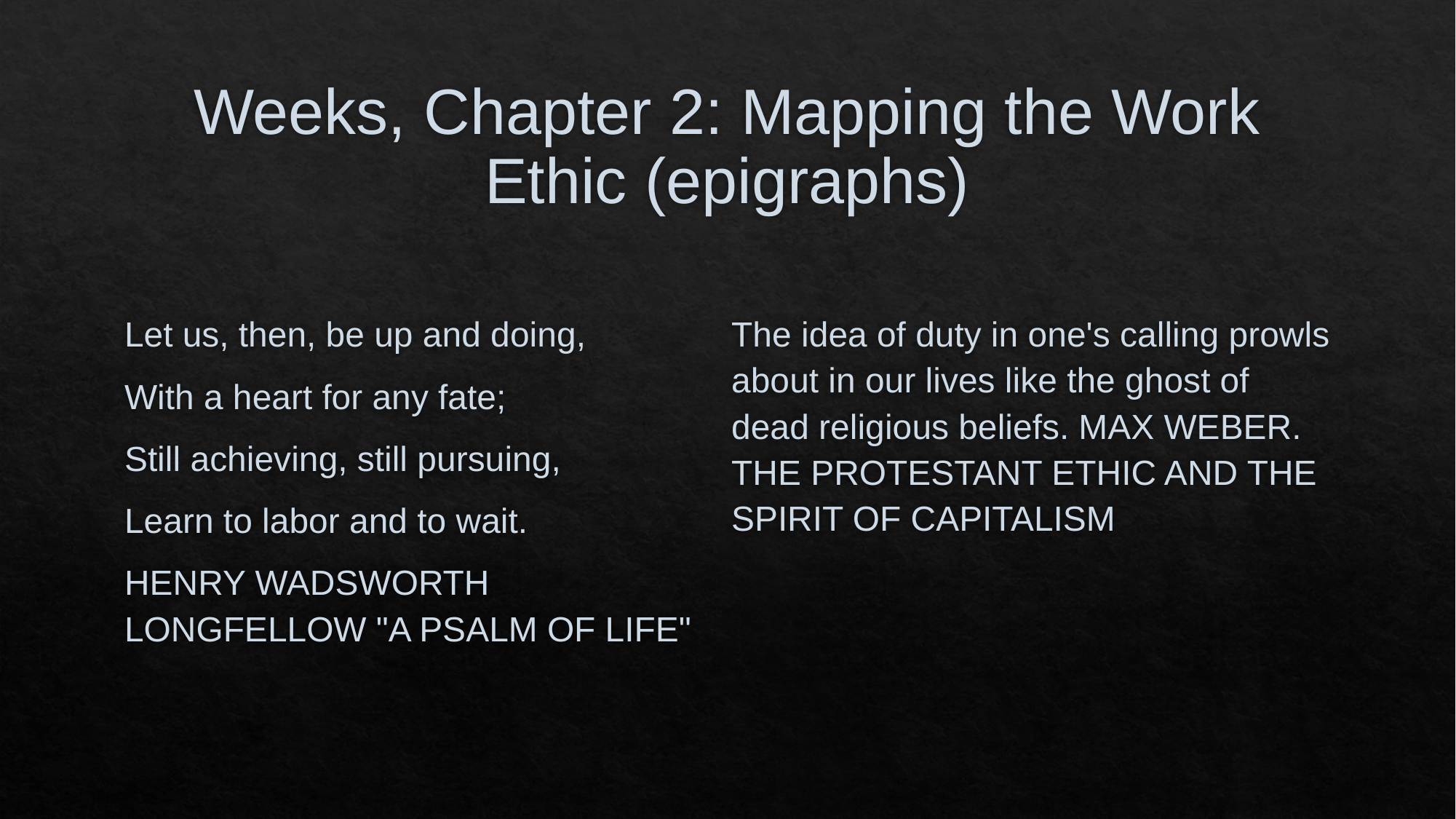

# Weeks, Chapter 2: Mapping the Work Ethic (epigraphs)
Let us, then, be up and doing,
With a heart for any fate;
Still achieving, still pursuing,
Learn to labor and to wait.
HENRY WADSWORTH LONGFELLOW "A PSALM OF LIFE"

The idea of duty in one's calling prowls about in our lives like the ghost of dead religious beliefs. MAX WEBER. THE PROTESTANT ETHIC AND THE SPIRIT OF CAPITALISM